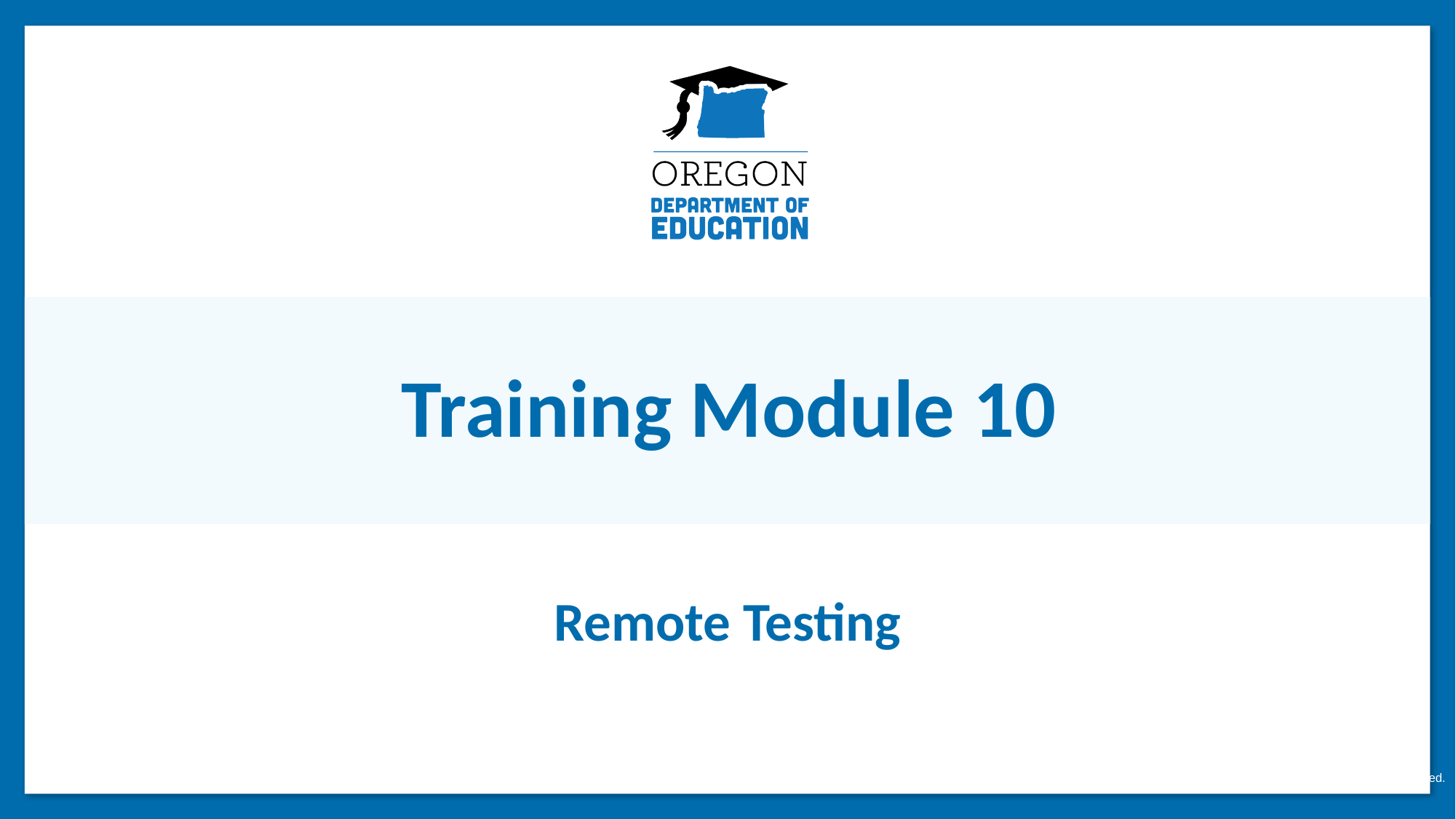

# Training Module 10
Remote Testing
Copyright © 2020 Cambium Assessment, Inc. All rights reserved.